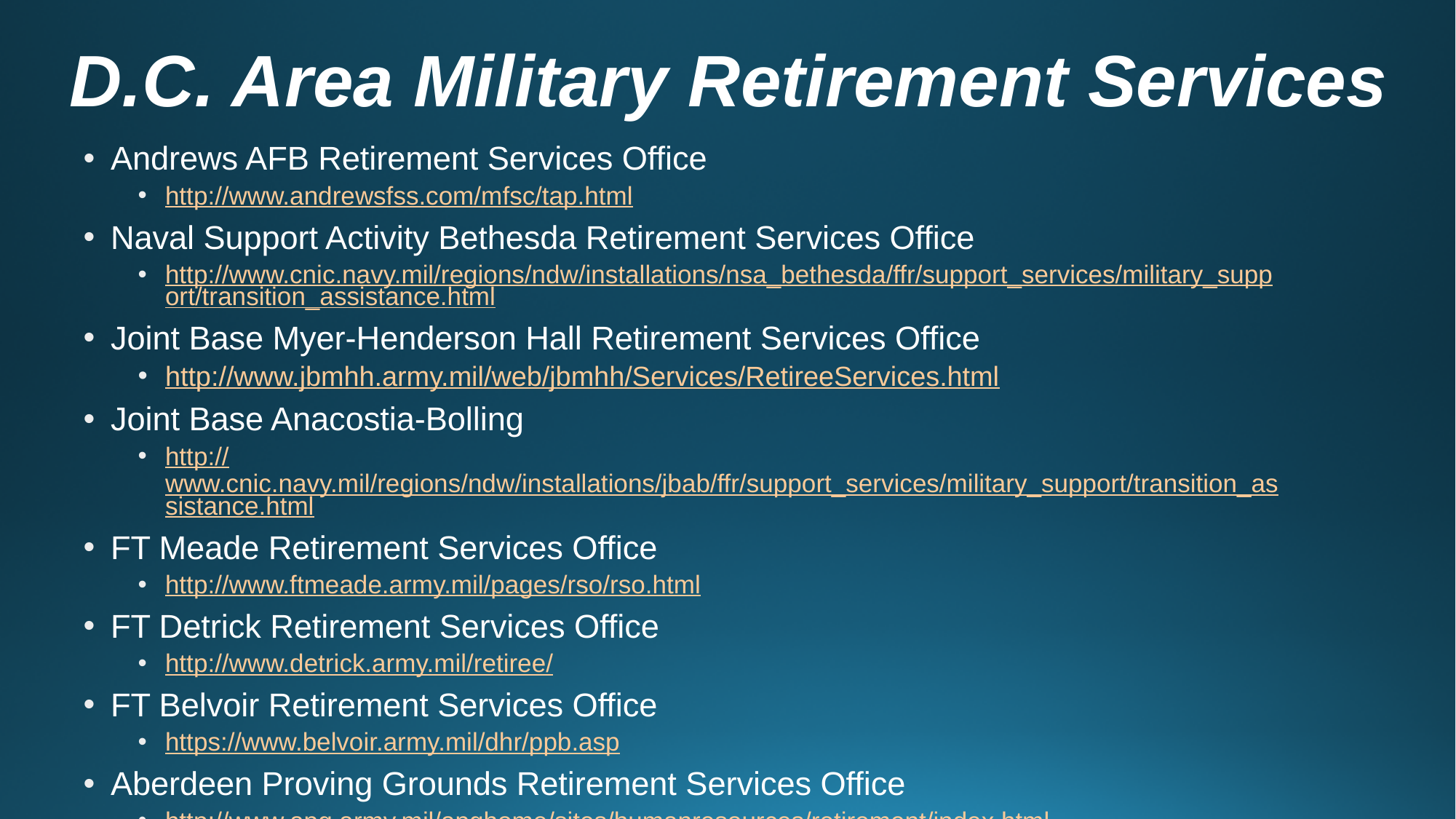

# D.C. Area Military Retirement Services
Andrews AFB Retirement Services Office
http://www.andrewsfss.com/mfsc/tap.html
Naval Support Activity Bethesda Retirement Services Office
http://www.cnic.navy.mil/regions/ndw/installations/nsa_bethesda/ffr/support_services/military_support/transition_assistance.html
Joint Base Myer-Henderson Hall Retirement Services Office
http://www.jbmhh.army.mil/web/jbmhh/Services/RetireeServices.html
Joint Base Anacostia-Bolling
http://www.cnic.navy.mil/regions/ndw/installations/jbab/ffr/support_services/military_support/transition_assistance.html
FT Meade Retirement Services Office
http://www.ftmeade.army.mil/pages/rso/rso.html
FT Detrick Retirement Services Office
http://www.detrick.army.mil/retiree/
FT Belvoir Retirement Services Office
https://www.belvoir.army.mil/dhr/ppb.asp
Aberdeen Proving Grounds Retirement Services Office
http://www.apg.army.mil/apghome/sites/humanresources/retirement/index.html